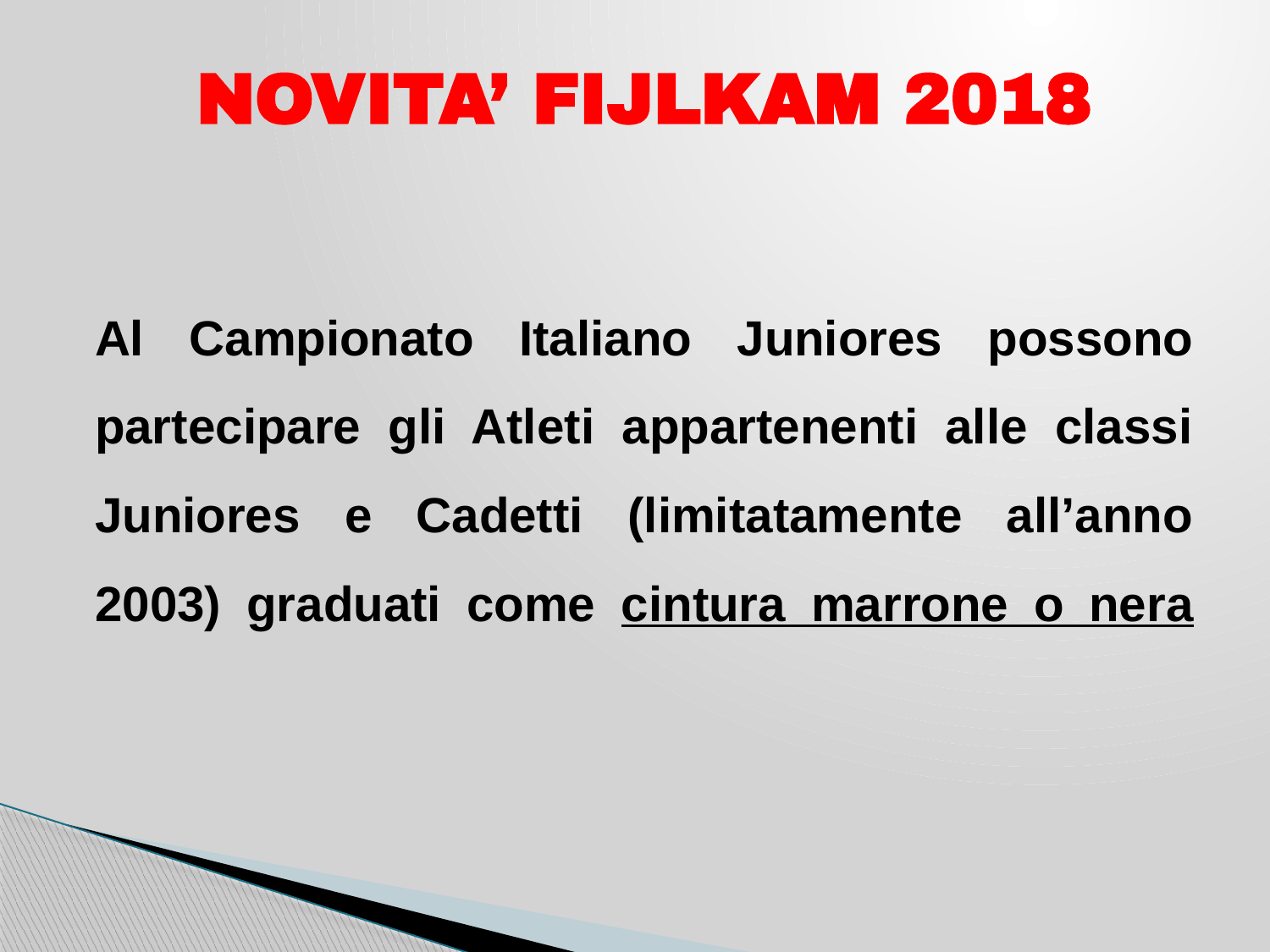

NOVITA’ FIJLKAM 2018

Al Campionato Italiano Juniores possono partecipare gli Atleti appartenenti alle classi Juniores e Cadetti (limitatamente all’anno 2003) graduati come cintura marrone o nera